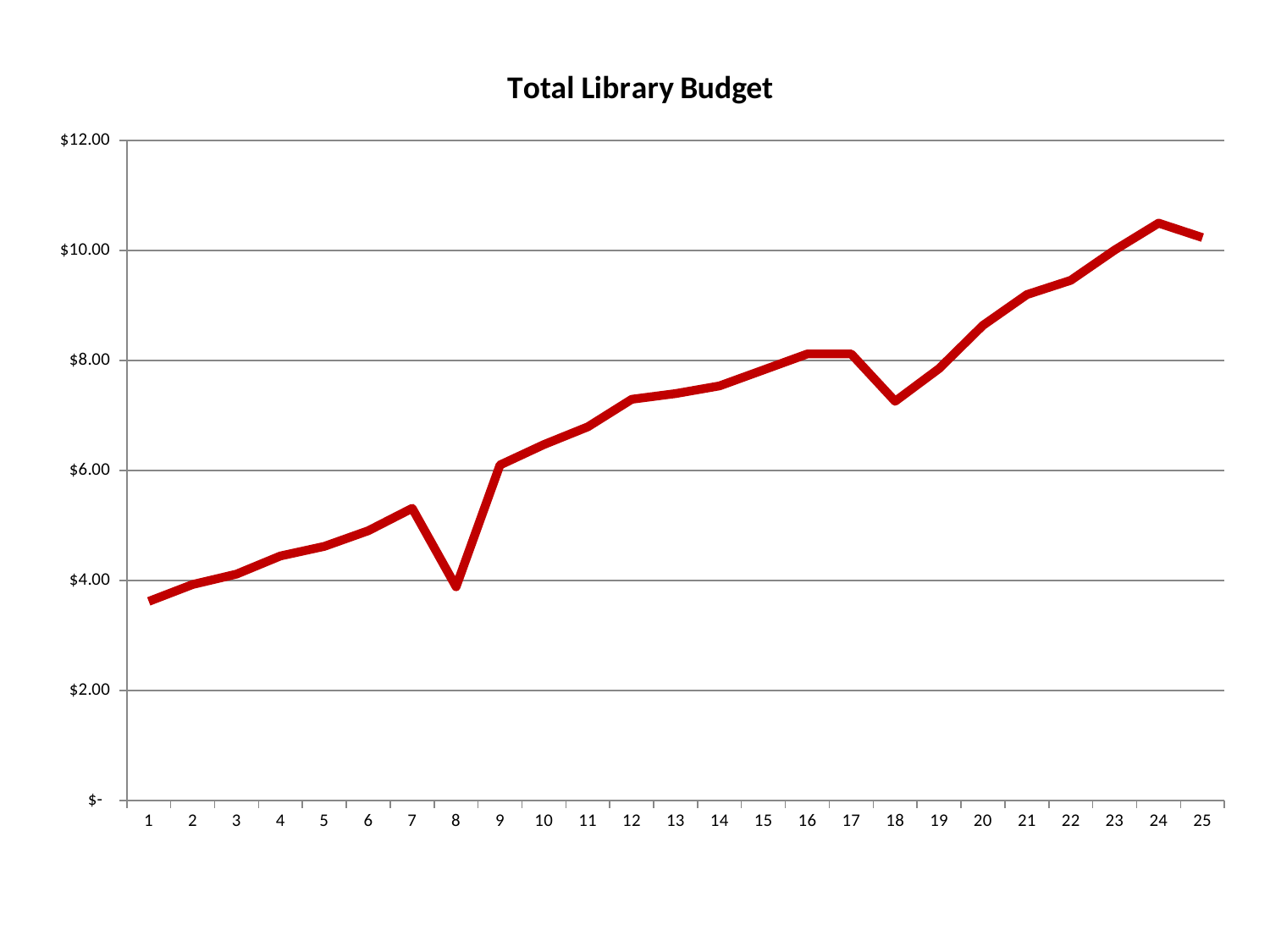

### Chart:

| Category | Total Library Budget |
|---|---|